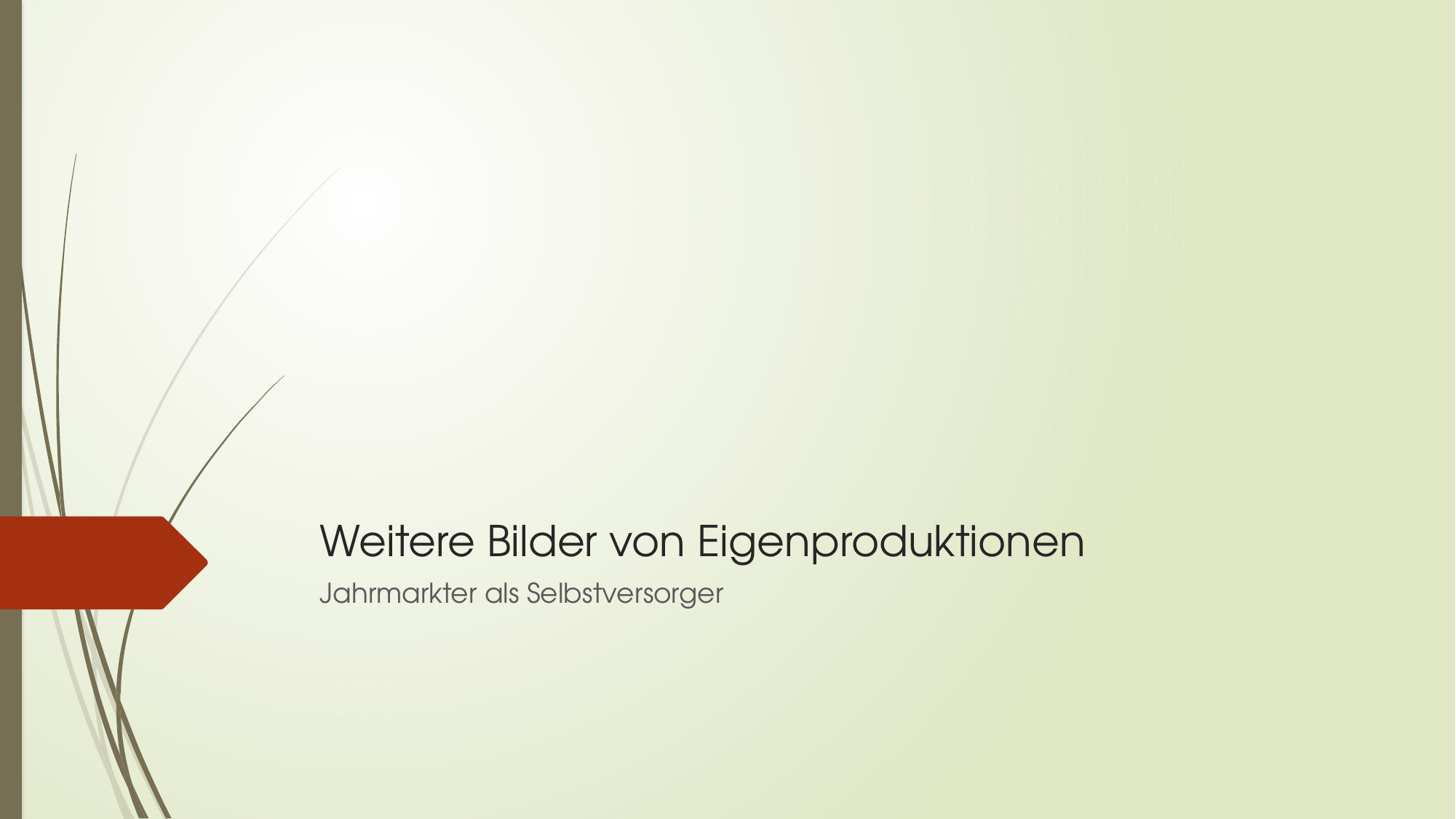

# Weitere Bilder von Eigenproduktionen
Jahrmarkter als Selbstversorger